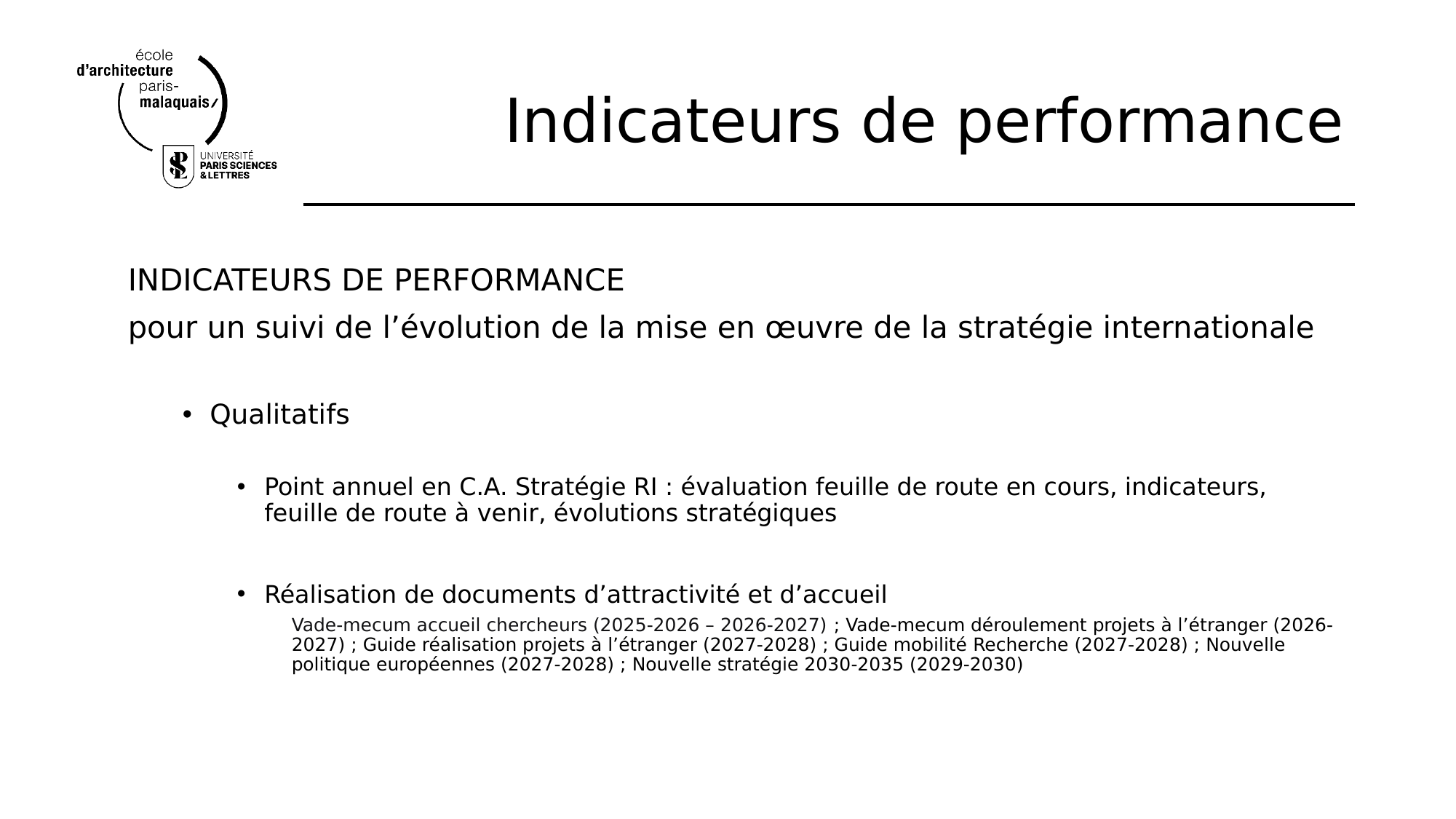

# Indicateurs de performance
INDICATEURS DE PERFORMANCE
pour un suivi de l’évolution de la mise en œuvre de la stratégie internationale

Qualitatifs

Point annuel en C.A. Stratégie RI : évaluation feuille de route en cours, indicateurs, feuille de route à venir, évolutions stratégiques

Réalisation de documents d’attractivité et d’accueil
Vade-mecum accueil chercheurs (2025-2026 – 2026-2027) ; Vade-mecum déroulement projets à l’étranger (2026-2027) ; Guide réalisation projets à l’étranger (2027-2028) ; Guide mobilité Recherche (2027-2028) ; Nouvelle politique européennes (2027-2028) ; Nouvelle stratégie 2030-2035 (2029-2030)